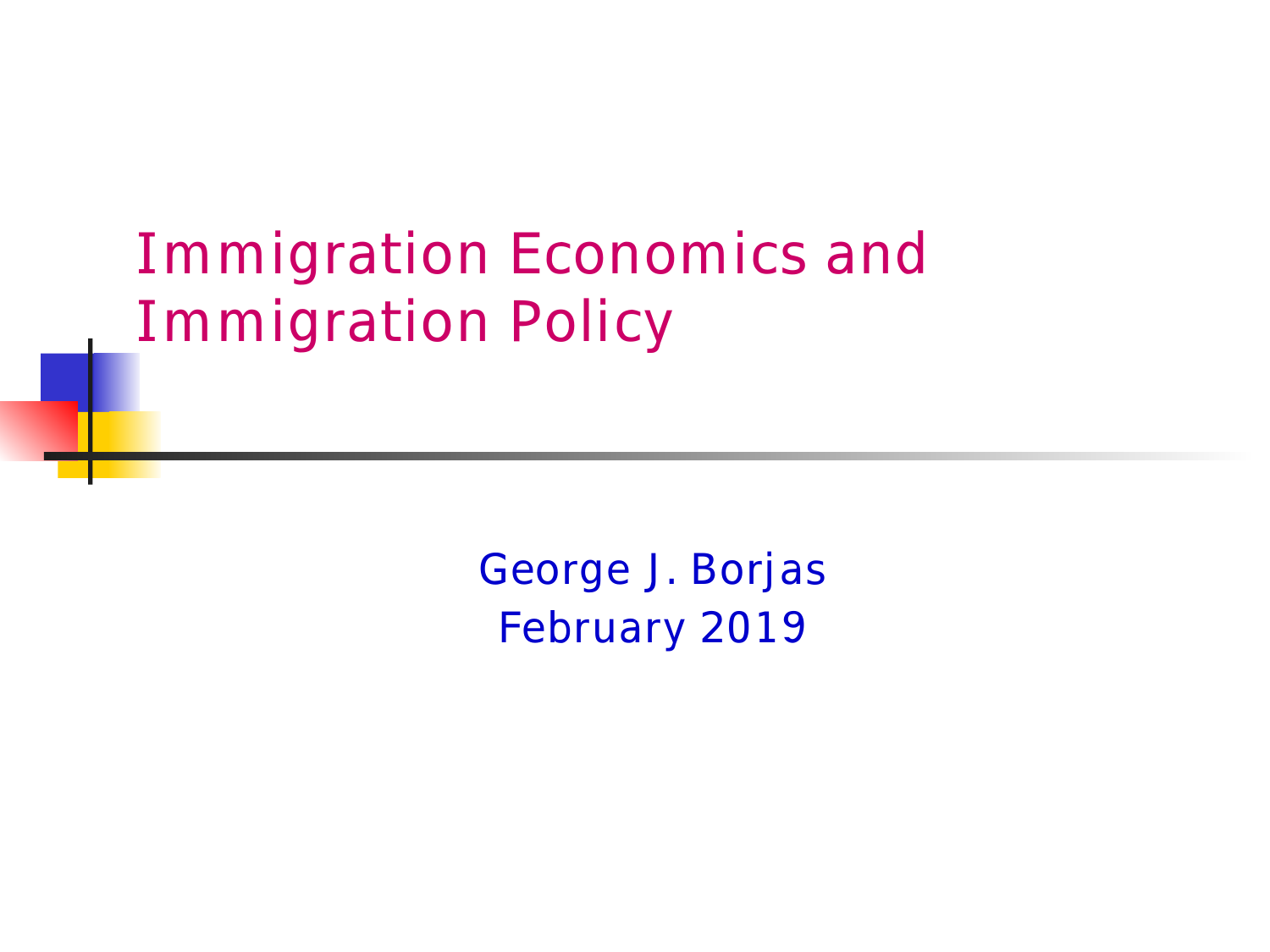

# Immigration Economics and Immigration Policy

George J. Borjas
February 2019